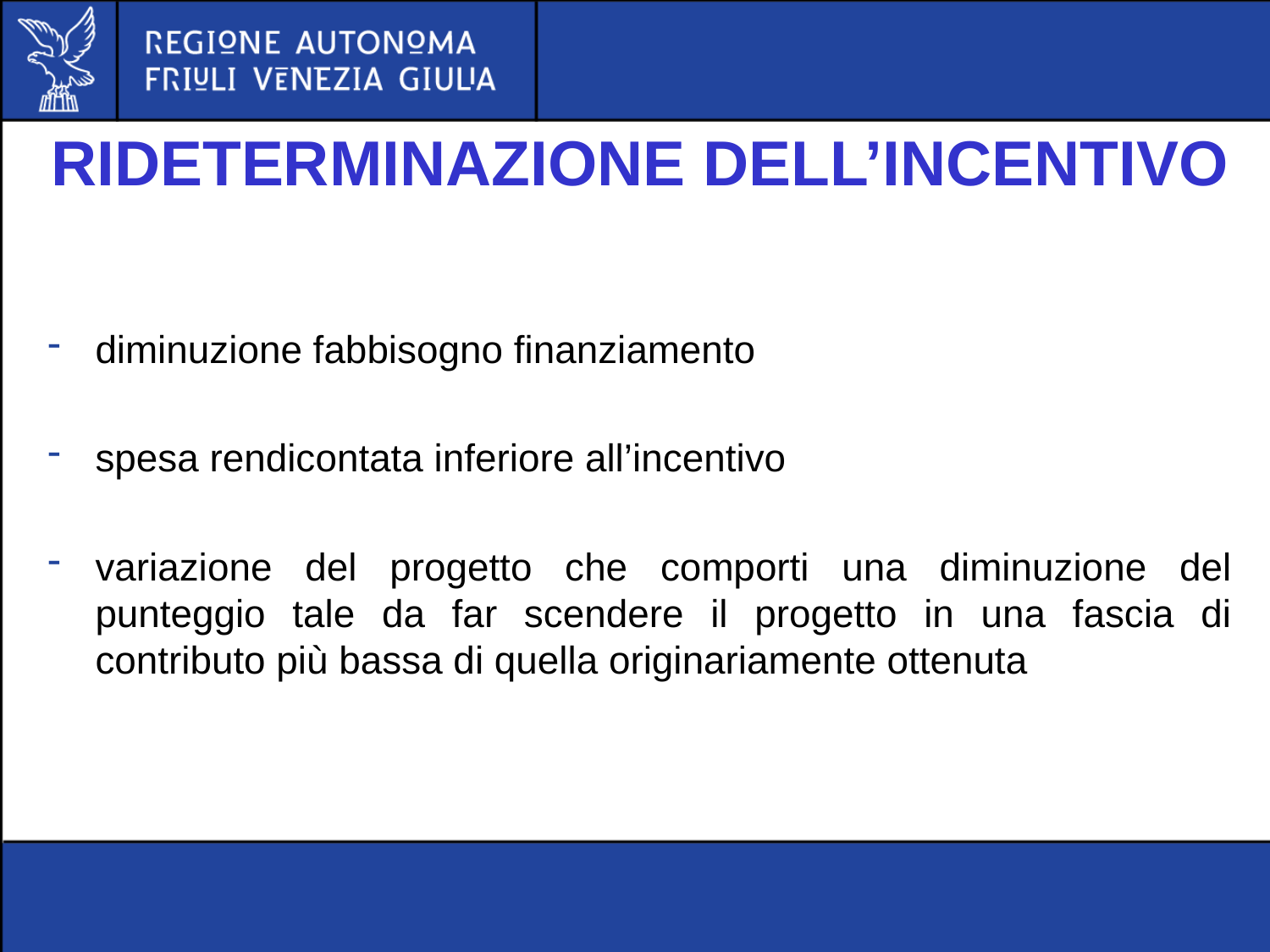

Rideterminazione dell’incentivo

diminuzione fabbisogno finanziamento

spesa rendicontata inferiore all’incentivo

variazione del progetto che comporti una diminuzione del punteggio tale da far scendere il progetto in una fascia di contributo più bassa di quella originariamente ottenuta